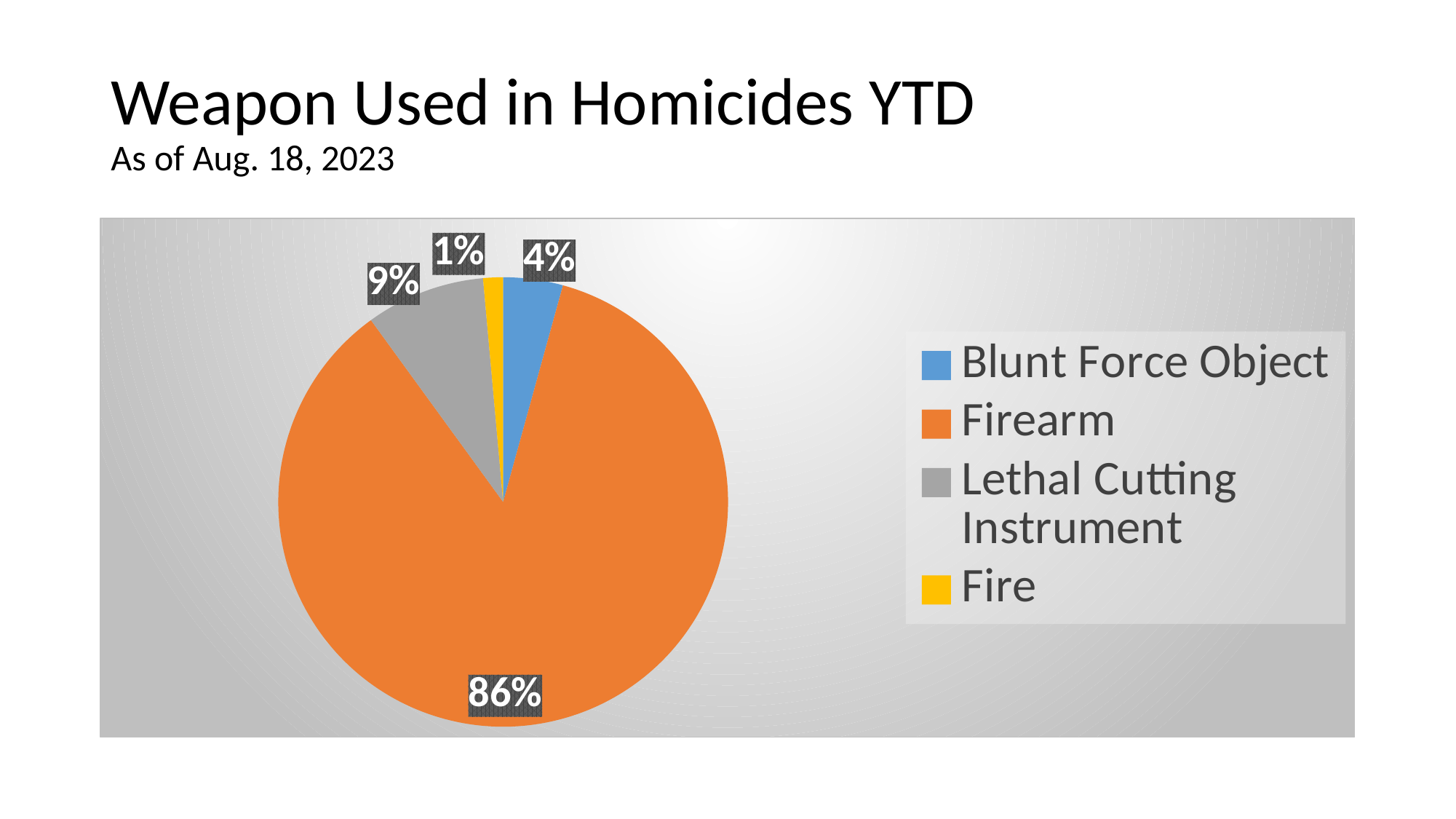

# Weapon Used in Homicides YTD As of Aug. 18, 2023

### Chart

| Category |  |
|---|---|
| Blunt Force Object | 3.0 |
| Firearm | 60.0 |
| Lethal Cutting Instrument | 6.0 |
| Fire | 1.0 |